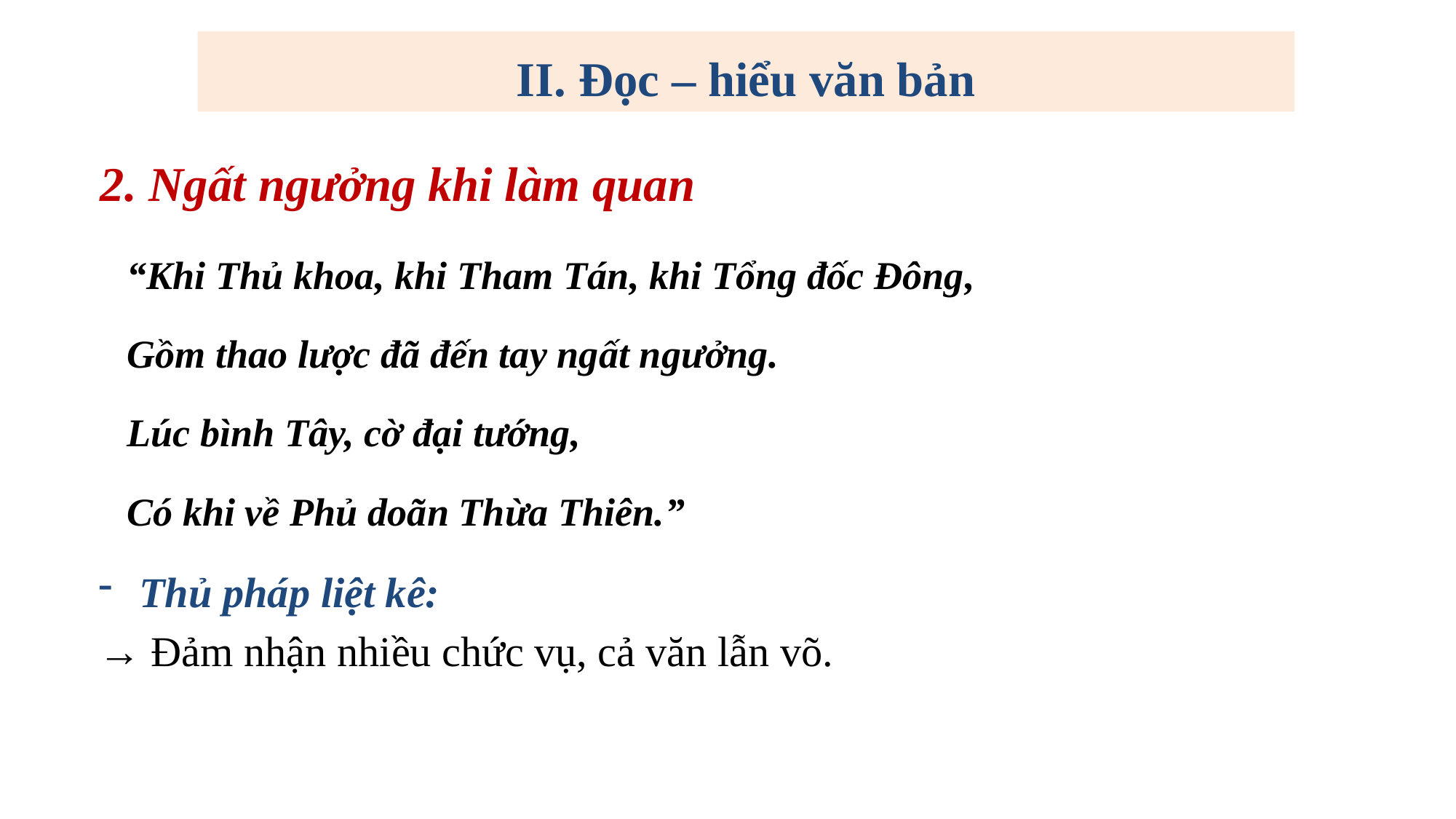

II. Đọc – hiểu văn bản
2. Ngất ngưởng khi làm quan
“Khi Thủ khoa, khi Tham Tán, khi Tổng đốc Đông,
Gồm thao lược đã đến tay ngất ngưởng.
Lúc bình Tây, cờ đại tướng,
Có khi về Phủ doãn Thừa Thiên.”
Thủ pháp liệt kê:
→ Đảm nhận nhiều chức vụ, cả văn lẫn võ.